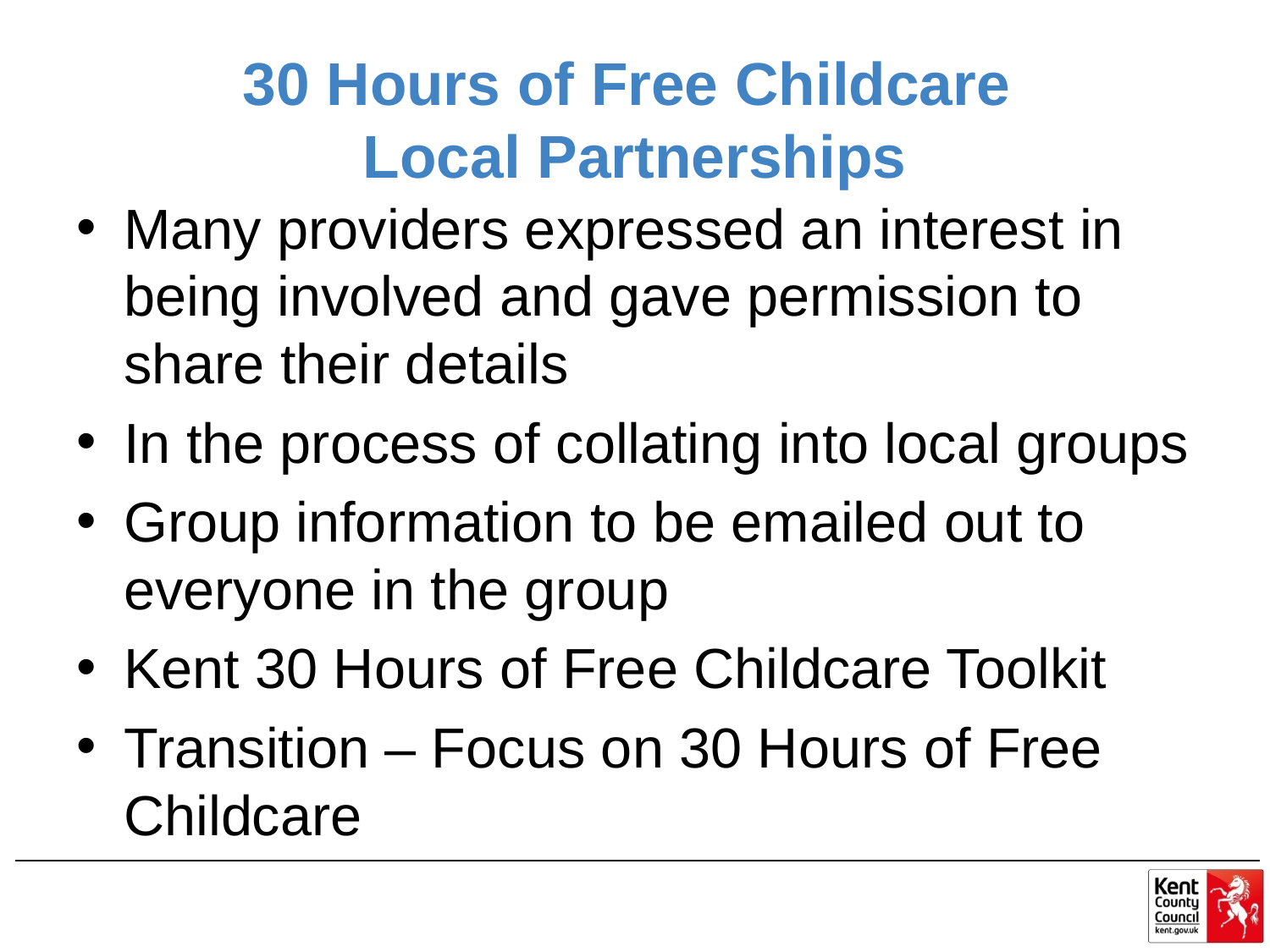

# 30 Hours of Free Childcare Local Partnerships
Many providers expressed an interest in being involved and gave permission to share their details
In the process of collating into local groups
Group information to be emailed out to everyone in the group
Kent 30 Hours of Free Childcare Toolkit
Transition – Focus on 30 Hours of Free Childcare